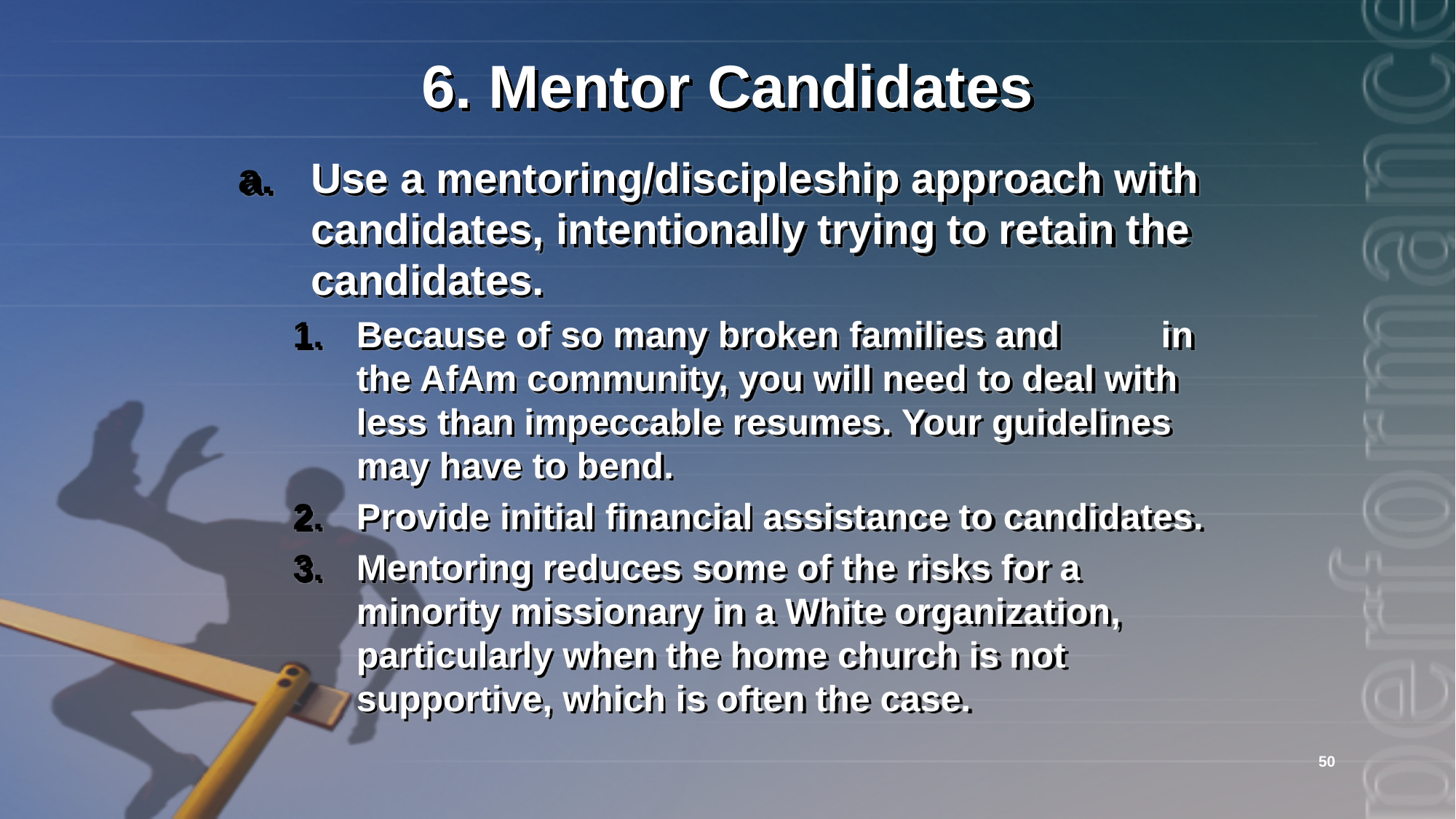

# 6. Mentor Candidates
Use a mentoring/discipleship approach with candidates, intentionally trying to retain the candidates.
Because of so many broken families and          in the AfAm community, you will need to deal with less than impeccable resumes. Your guidelines may have to bend.
Provide initial financial assistance to candidates.
Mentoring reduces some of the risks for a minority missionary in a White organization,           particularly when the home church is not supportive, which is often the case.
50